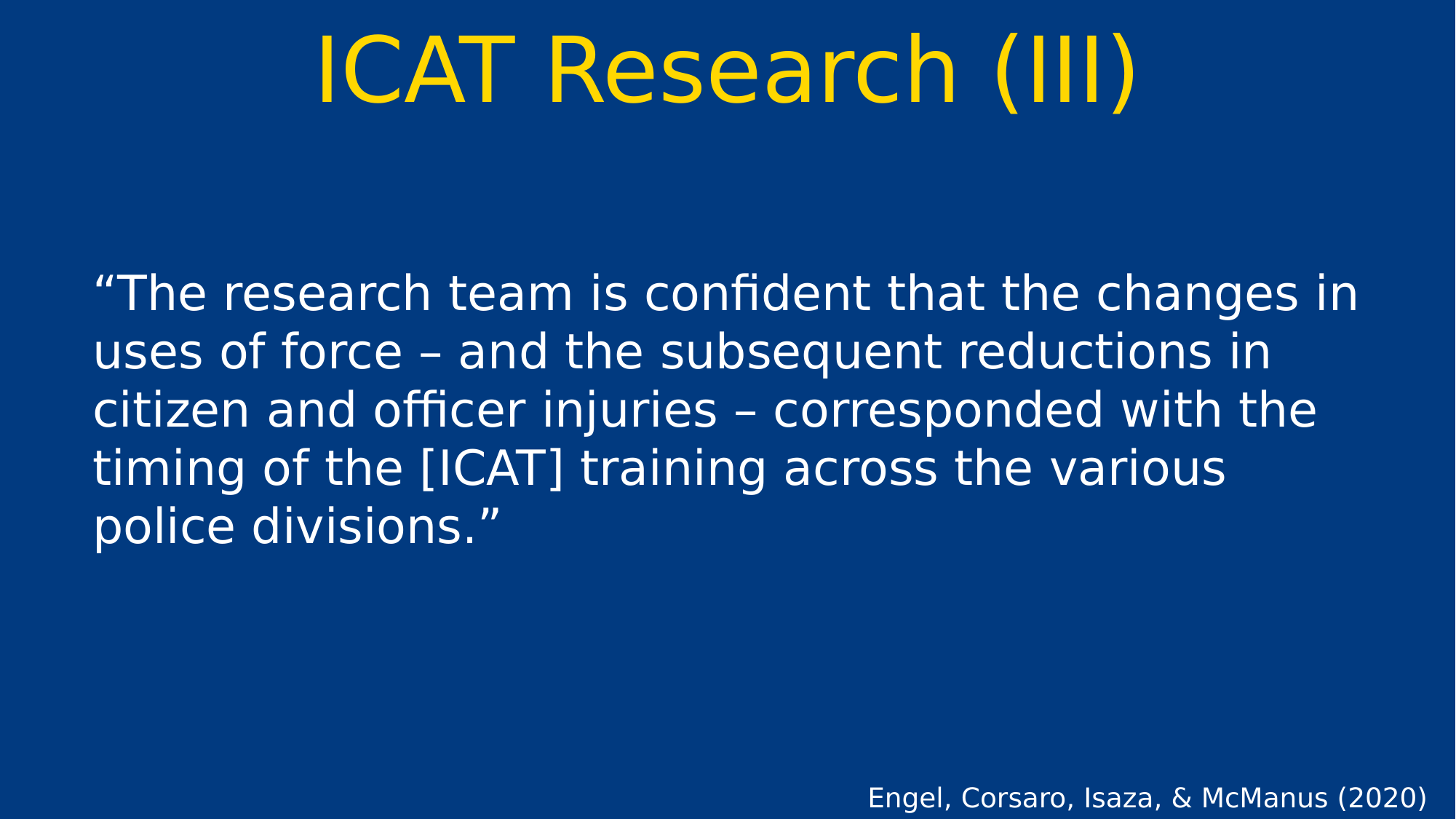

# ICAT Research (III)
“The research team is confident that the changes in uses of force – and the subsequent reductions in citizen and officer injuries – corresponded with the timing of the [ICAT] training across the various police divisions.”
Engel, Corsaro, Isaza, & McManus (2020)